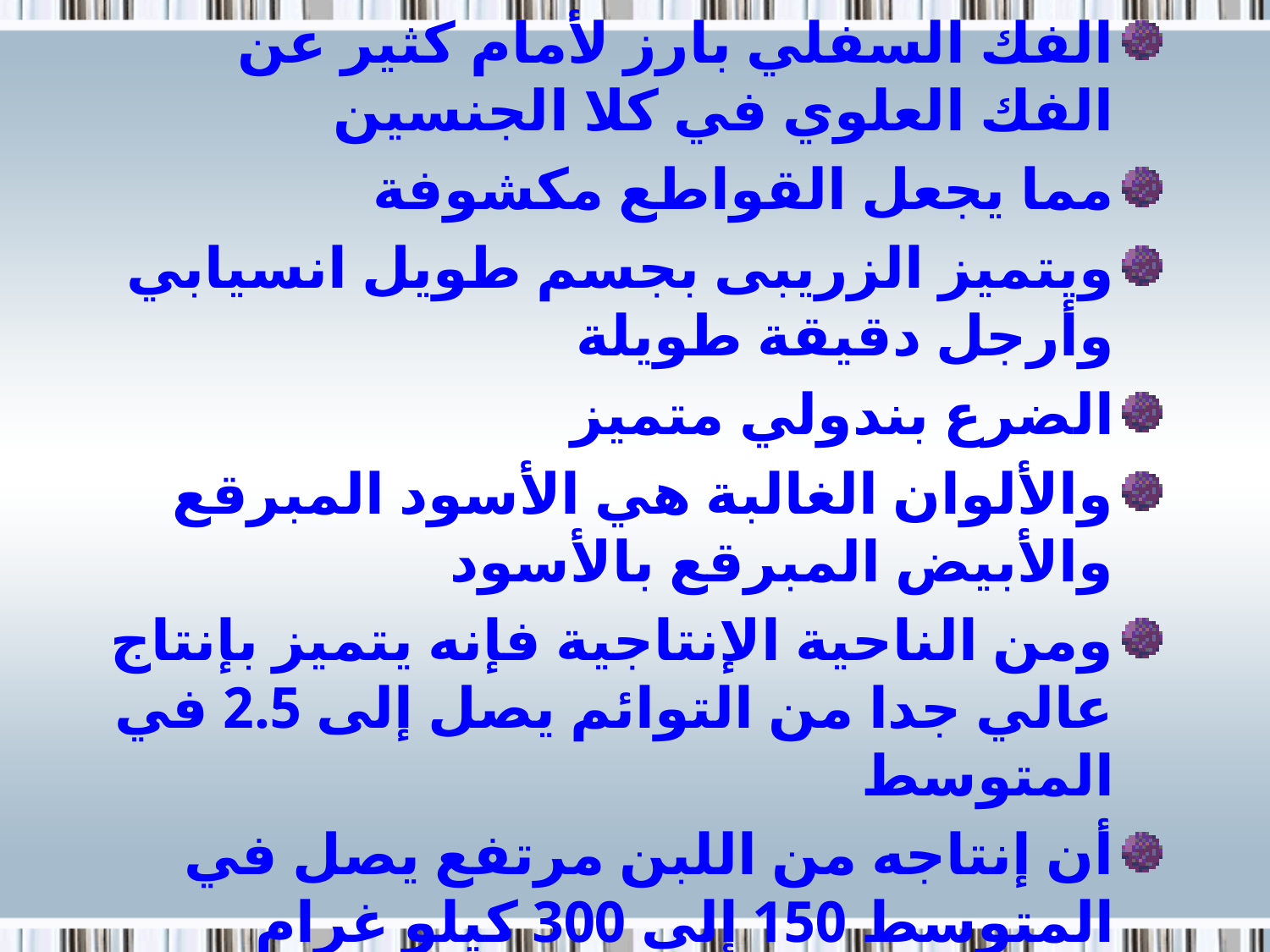

الفك السفلي بارز لأمام كثير عن الفك العلوي في كلا الجنسين
مما يجعل القواطع مكشوفة
ويتميز الزريبى بجسم طويل انسيابي وأرجل دقيقة طويلة
الضرع بندولي متميز
والألوان الغالبة هي الأسود المبرقع والأبيض المبرقع بالأسود
ومن الناحية الإنتاجية فإنه يتميز بإنتاج عالي جدا من التوائم يصل إلى 2.5 في المتوسط
أن إنتاجه من اللبن مرتفع يصل في المتوسط 150 إلى 300 كيلو غرام

#